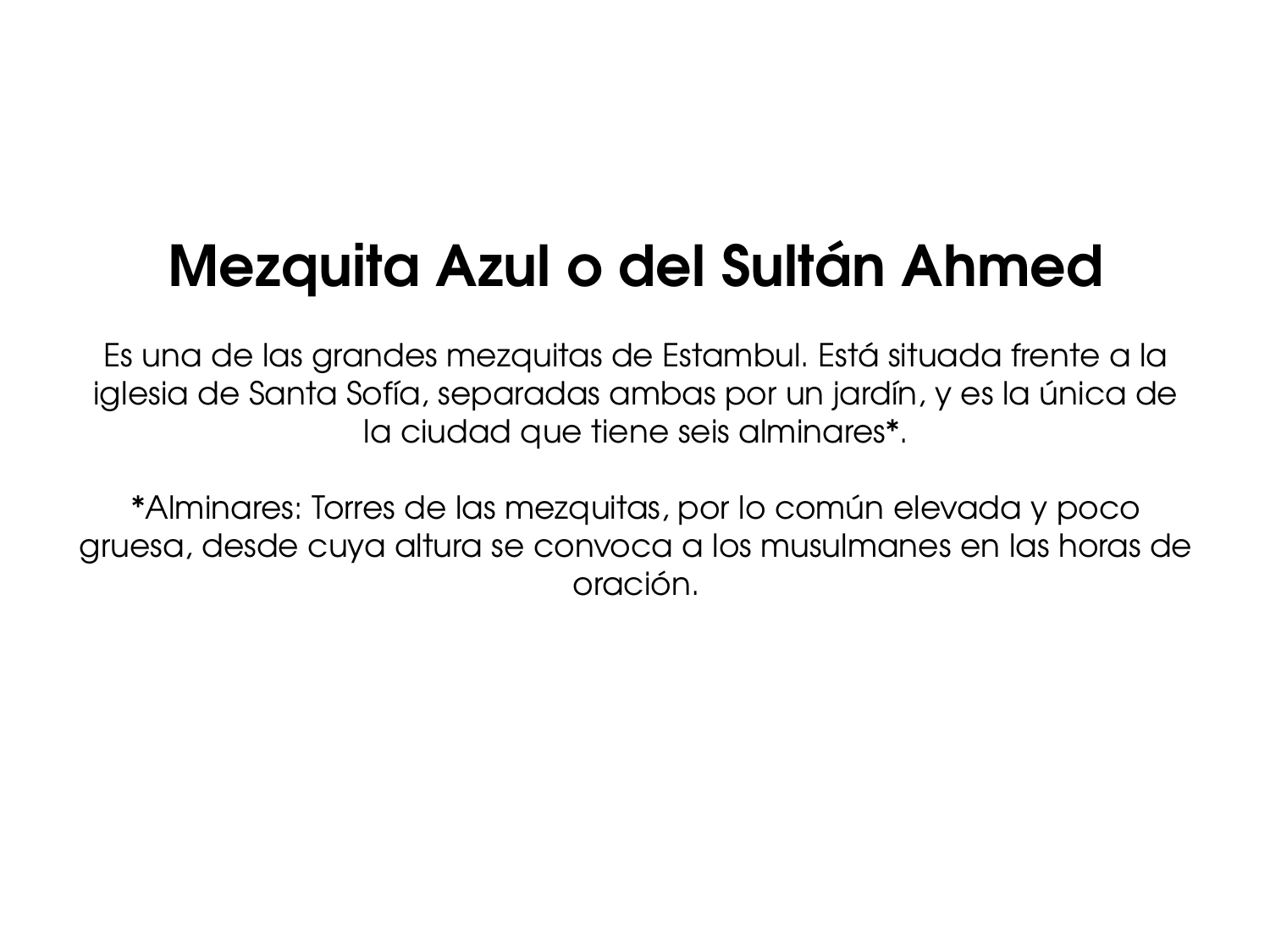

# Mezquita Azul o del Sultán Ahmed Es una de las grandes mezquitas de Estambul. Está situada frente a la iglesia de Santa Sofía, separadas ambas por un jardín, y es la única de la ciudad que tiene seis alminares*. *Alminares: Torres de las mezquitas, por lo común elevada y poco gruesa, desde cuya altura se convoca a los musulmanes en las horas de oración.